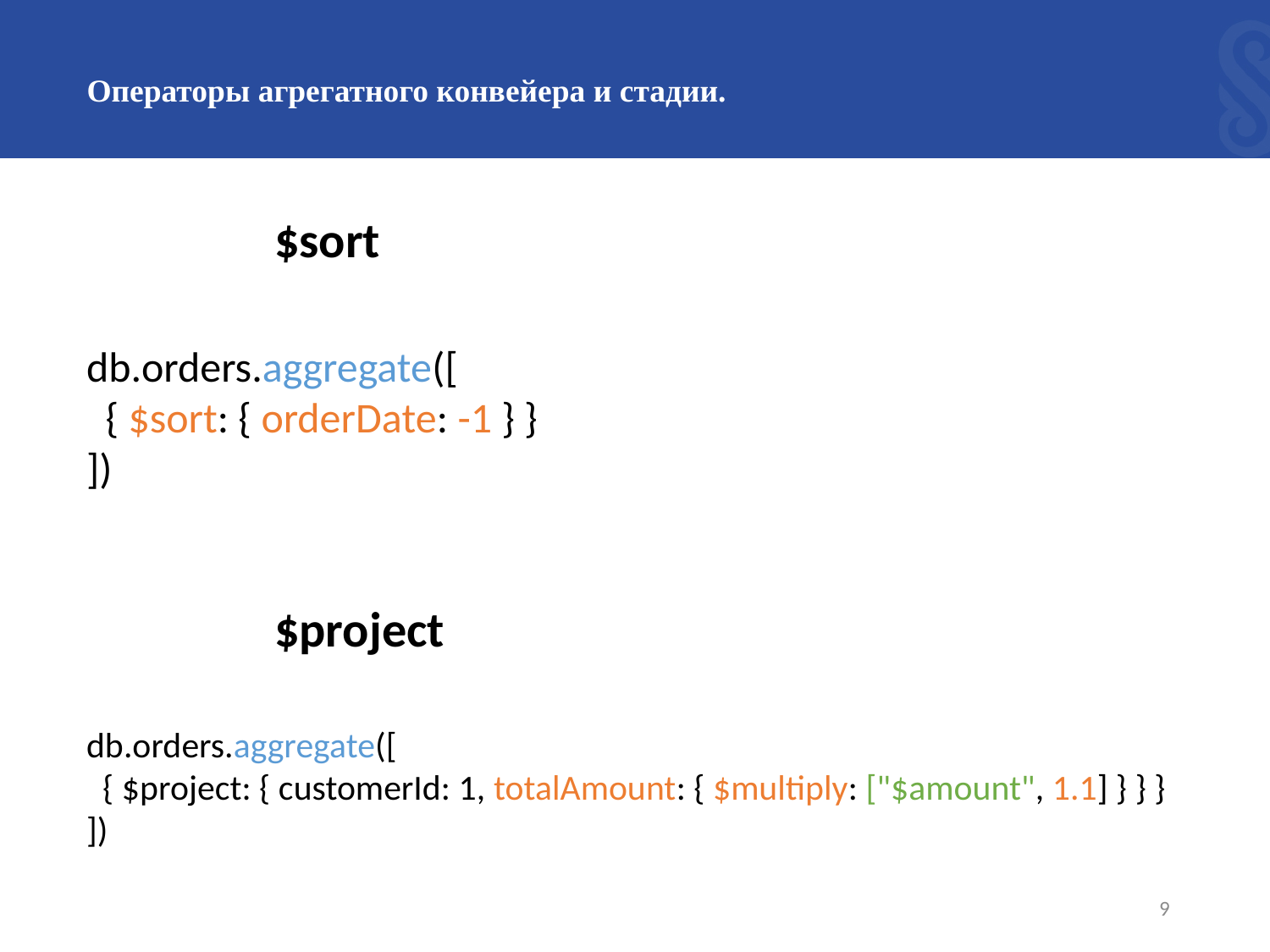

# Операторы агрегатного конвейера и стадии.
$sort
db.orders.aggregate([
  { $sort: { orderDate: -1 } }
])
$project
db.orders.aggregate([
  { $project: { customerId: 1, totalAmount: { $multiply: ["$amount", 1.1] } } }
])
9